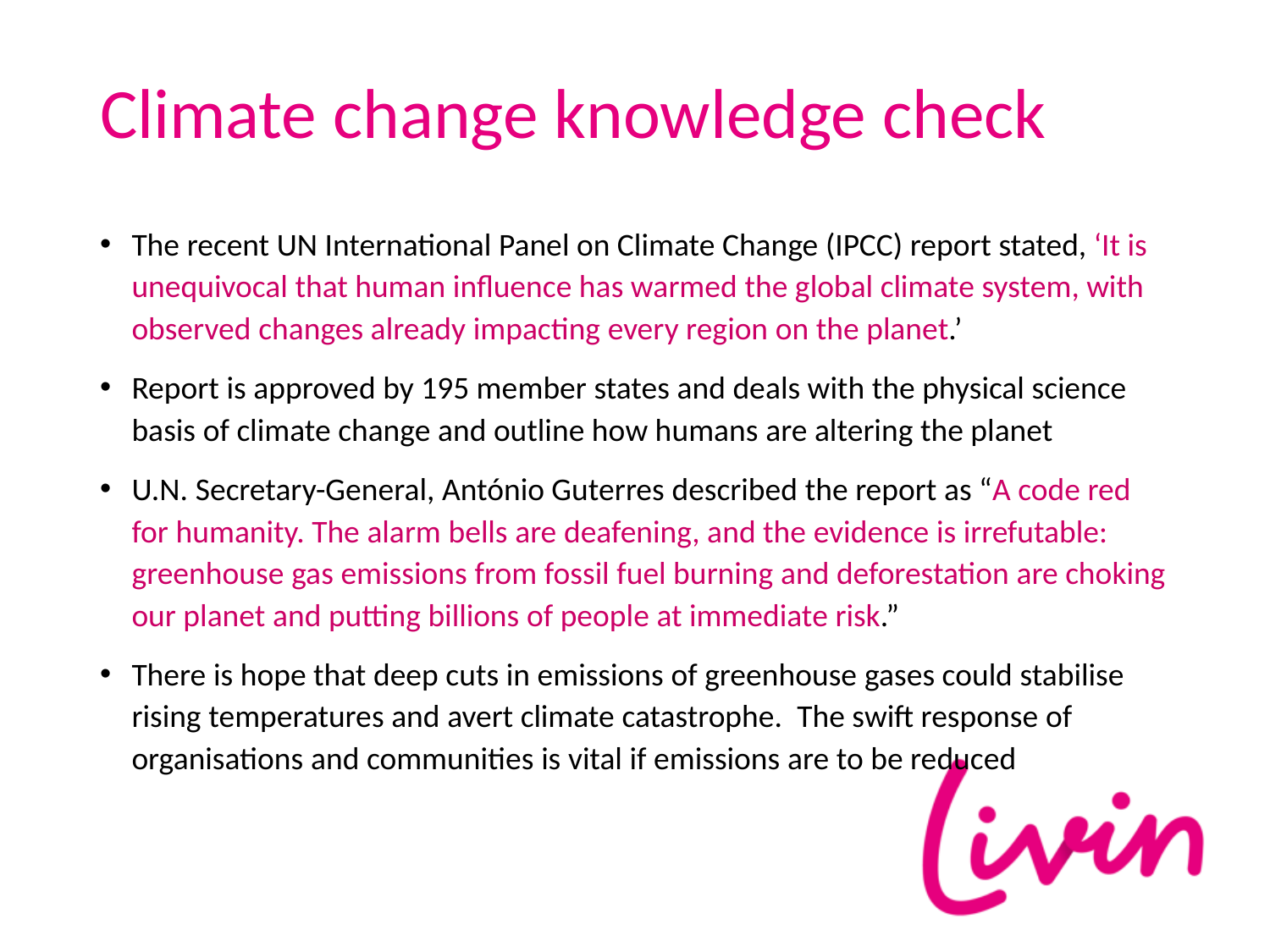

# Climate change knowledge check
The recent UN International Panel on Climate Change (IPCC) report stated, ‘It is unequivocal that human influence has warmed the global climate system, with observed changes already impacting every region on the planet.’
Report is approved by 195 member states and deals with the physical science basis of climate change and outline how humans are altering the planet
U.N. Secretary-General, António Guterres described the report as “A code red for humanity. The alarm bells are deafening, and the evidence is irrefutable: greenhouse gas emissions from fossil fuel burning and deforestation are choking our planet and putting billions of people at immediate risk.”
There is hope that deep cuts in emissions of greenhouse gases could stabilise rising temperatures and avert climate catastrophe.  The swift response of organisations and communities is vital if emissions are to be reduced